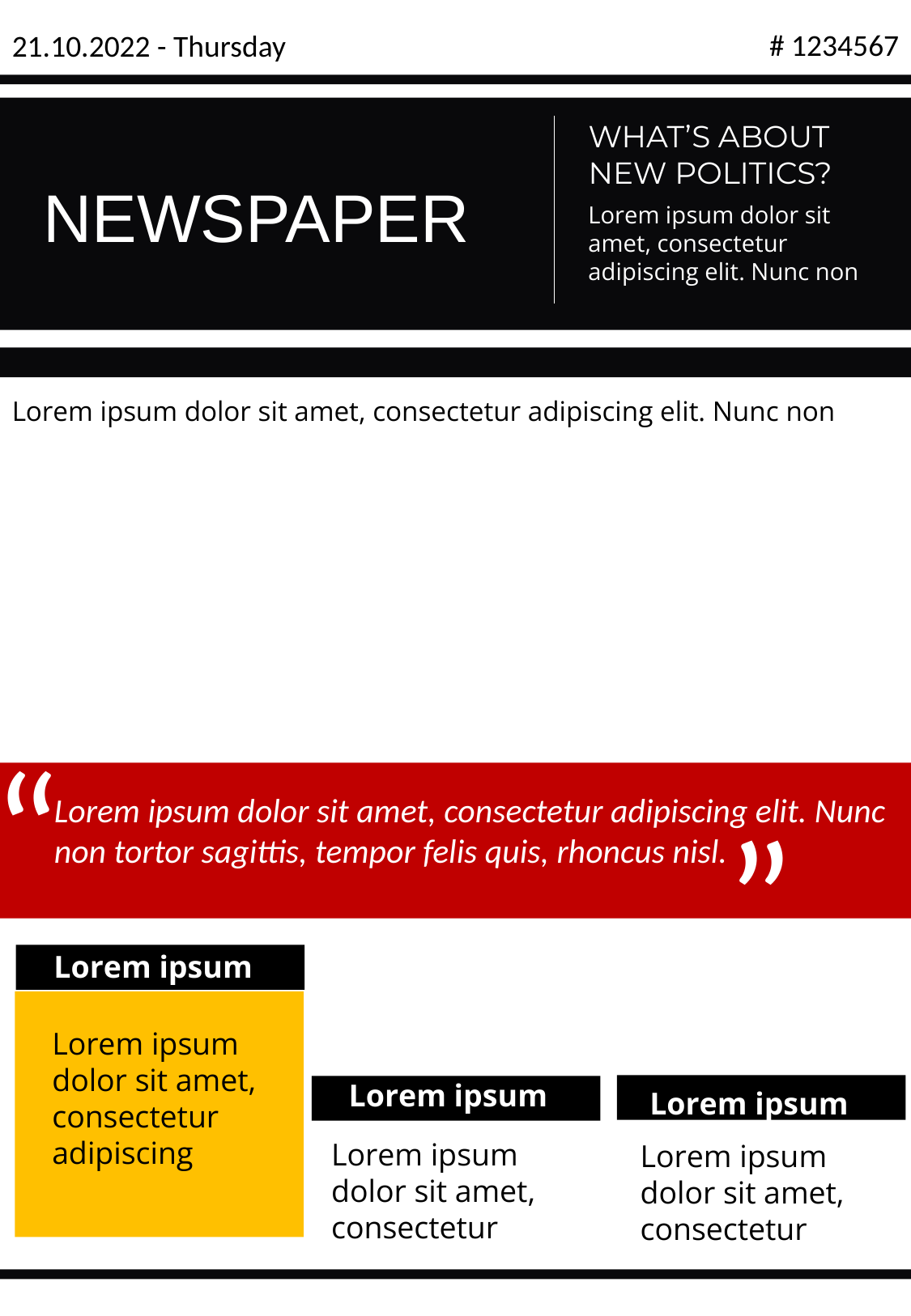

# 1234567
21.10.2022 - Thursday

WHAT’S ABOUT NEW POLITICS?
NEWSPAPER
Lorem ipsum dolor sit amet, consectetur adipiscing elit. Nunc non

Lorem ipsum dolor sit amet, consectetur adipiscing elit. Nunc non

WHAT’S ABOUT NEW POLITICS?
“
“

Lorem ipsum dolor sit amet, consectetur adipiscing elit. Nunc non tortor sagittis, tempor felis quis, rhoncus nisl.

Lorem ipsum

Lorem ipsum dolor sit amet, consectetur adipiscing
Lorem ipsum

Lorem ipsum
Lorem ipsum dolor sit amet, consectetur
Lorem ipsum dolor sit amet, consectetur